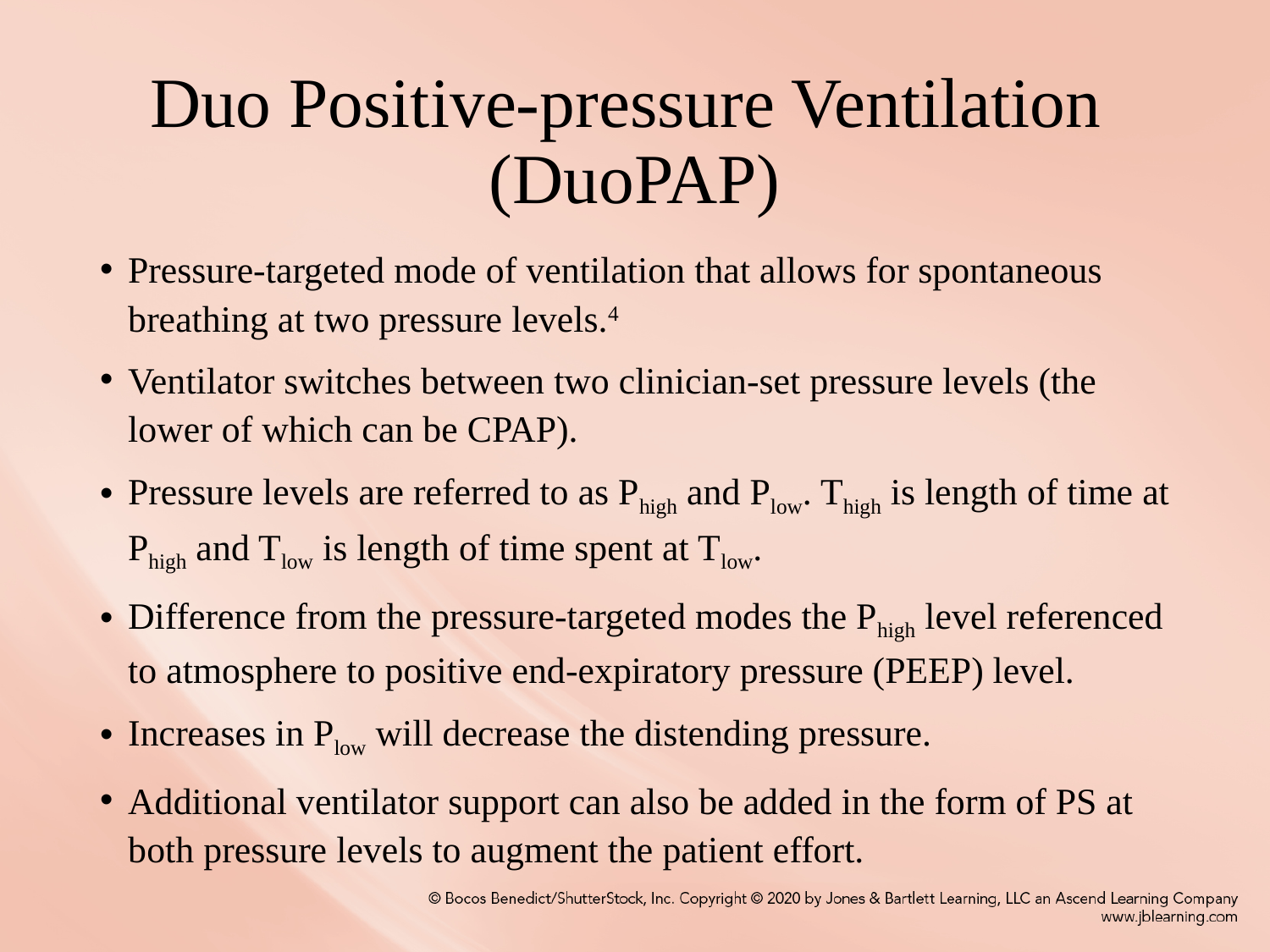

# Duo Positive-pressure Ventilation (DuoPAP)
Pressure-targeted mode of ventilation that allows for spontaneous breathing at two pressure levels.4
Ventilator switches between two clinician-set pressure levels (the lower of which can be CPAP).
Pressure levels are referred to as Phigh and Plow. Thigh is length of time at Phigh and Tlow is length of time spent at Tlow.
Difference from the pressure-targeted modes the Phigh level referenced to atmosphere to positive end-expiratory pressure (PEEP) level.
Increases in Plow will decrease the distending pressure.
Additional ventilator support can also be added in the form of PS at both pressure levels to augment the patient effort.